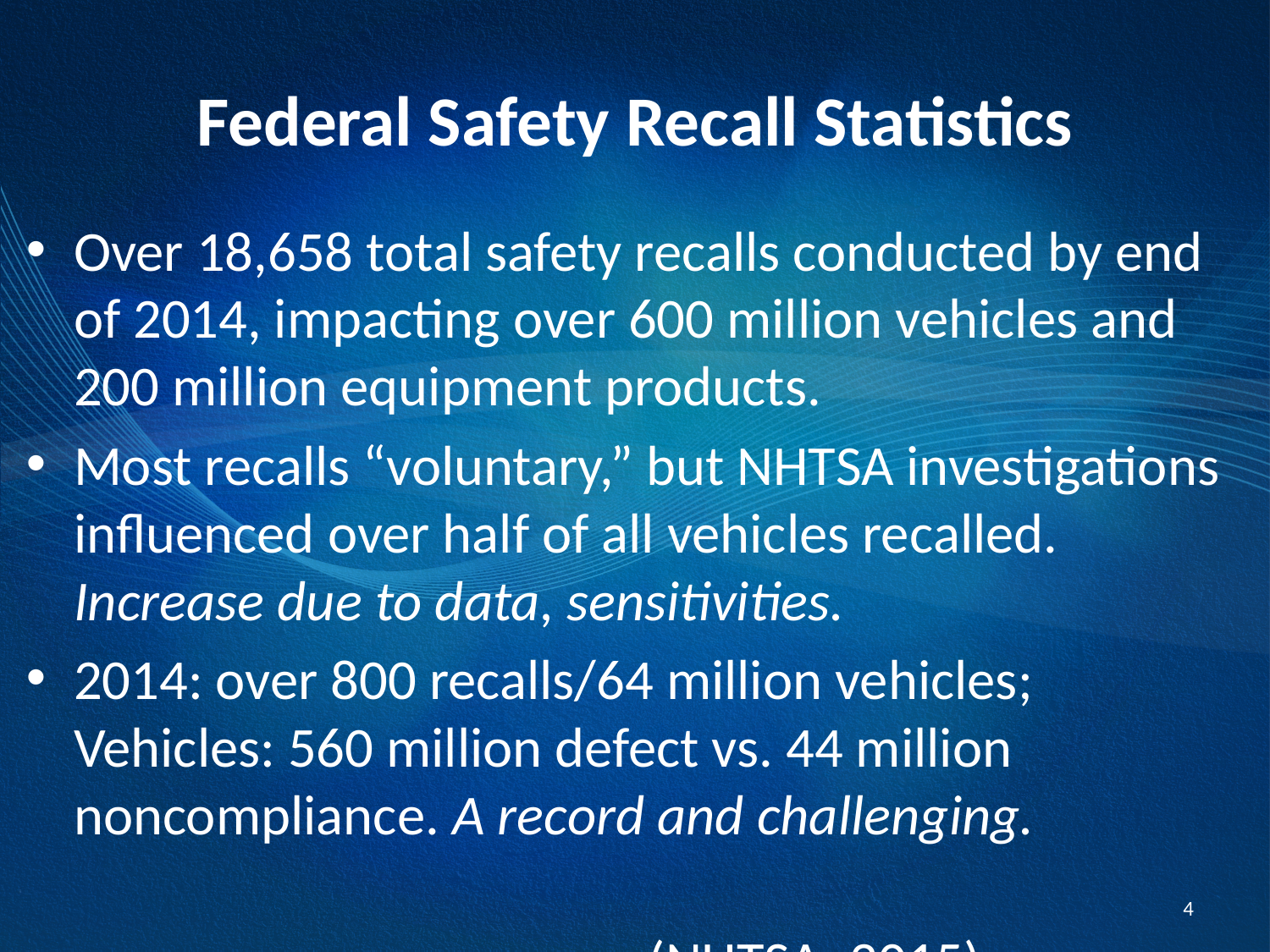

# Federal Safety Recall Statistics
Over 18,658 total safety recalls conducted by end of 2014, impacting over 600 million vehicles and 200 million equipment products.
Most recalls “voluntary,” but NHTSA investigations influenced over half of all vehicles recalled.  Increase due to data, sensitivities.
2014: over 800 recalls/64 million vehicles; Vehicles: 560 million defect vs. 44 million noncompliance. A record and challenging.
                                                 (NHTSA, 2015)

4